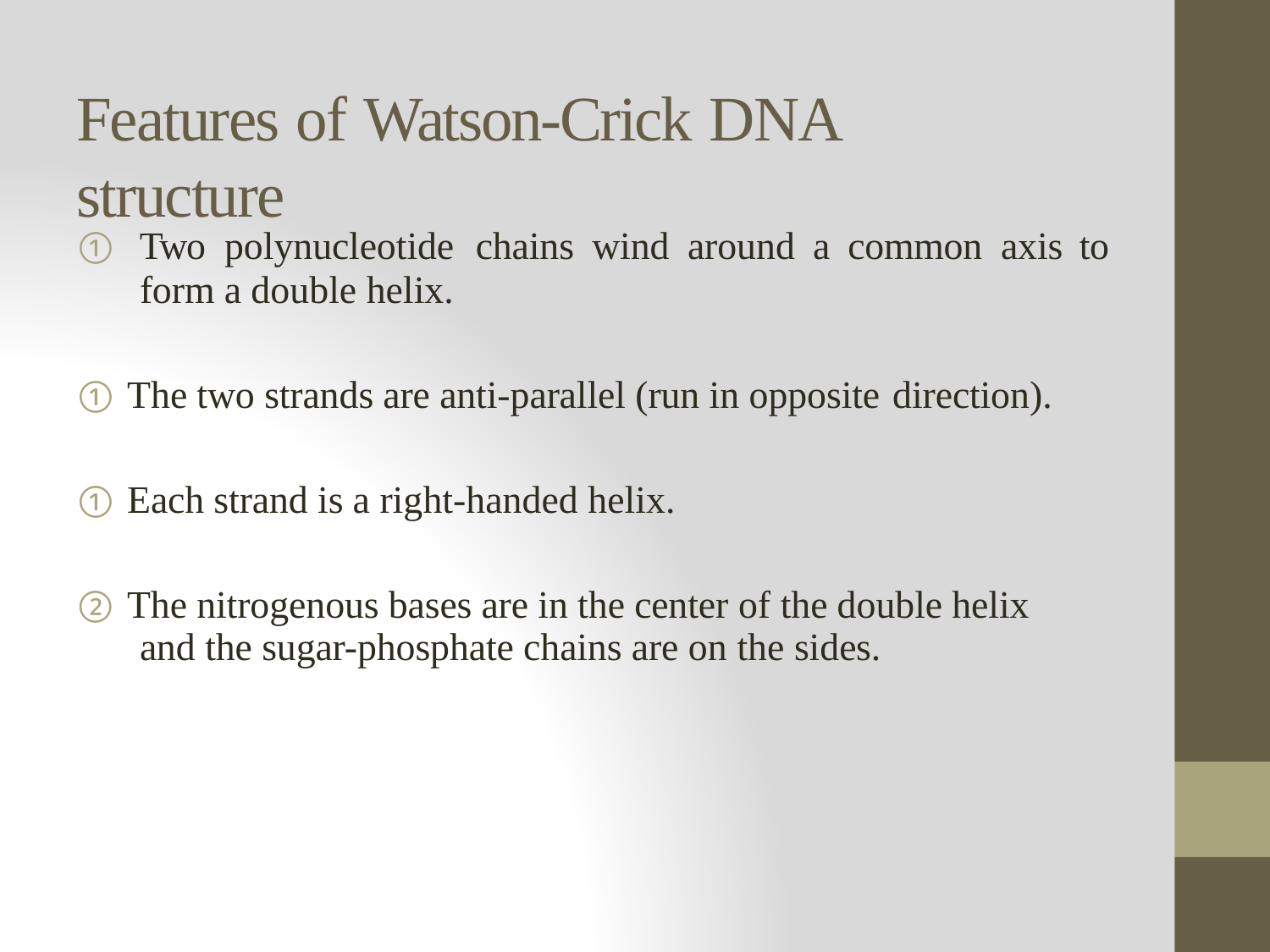

# Features of Watson-Crick DNA structure
①  Two  polynucleotide	chains wind	around	a common	axis to
form a double helix.

① The two strands are anti-parallel (run in opposite direction).

① Each strand is a right-handed helix.

② The nitrogenous bases are in the center of the double helix  and the sugar-phosphate chains are on the sides.